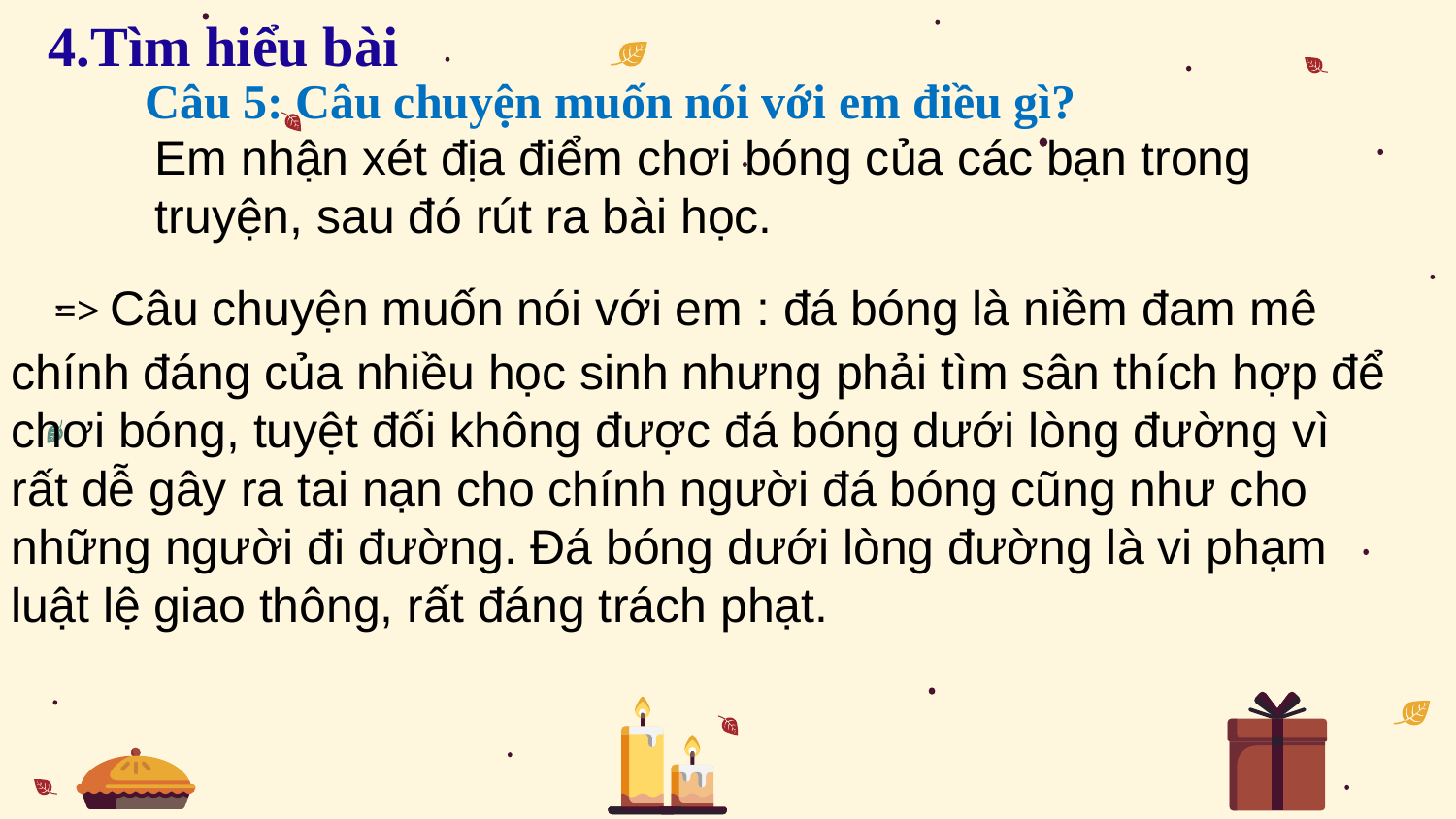

4.Tìm hiểu bài
Câu 5: Câu chuyện muốn nói với em điều gì?
Em nhận xét địa điểm chơi bóng của các bạn trong truyện, sau đó rút ra bài học.
  => Câu chuyện muốn nói với em : đá bóng là niềm đam mê chính đáng của nhiều học sinh nhưng phải tìm sân thích hợp để chơi bóng, tuyệt đối không được đá bóng dưới lòng đường vì rất dễ gây ra tai nạn cho chính người đá bóng cũng như cho những người đi đường. Đá bóng dưới lòng đường là vi phạm luật lệ giao thông, rất đáng trách phạt.